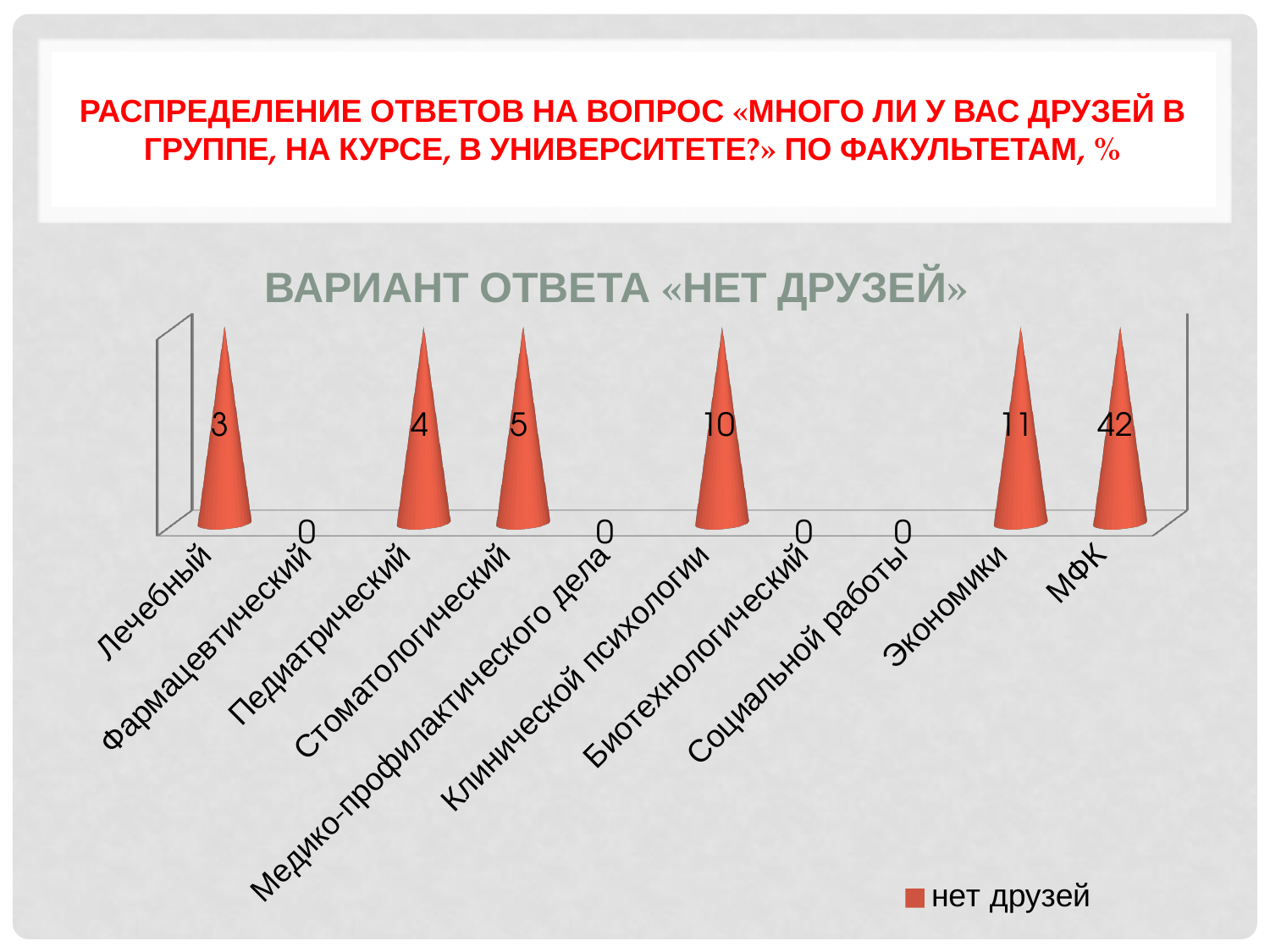

# Распределение ответов на вопрос «Много ли у Вас друзей в группе, на курсе, в университете?» по факультетам, %
Вариант ответа «Нет друзей»

[unsupported chart]